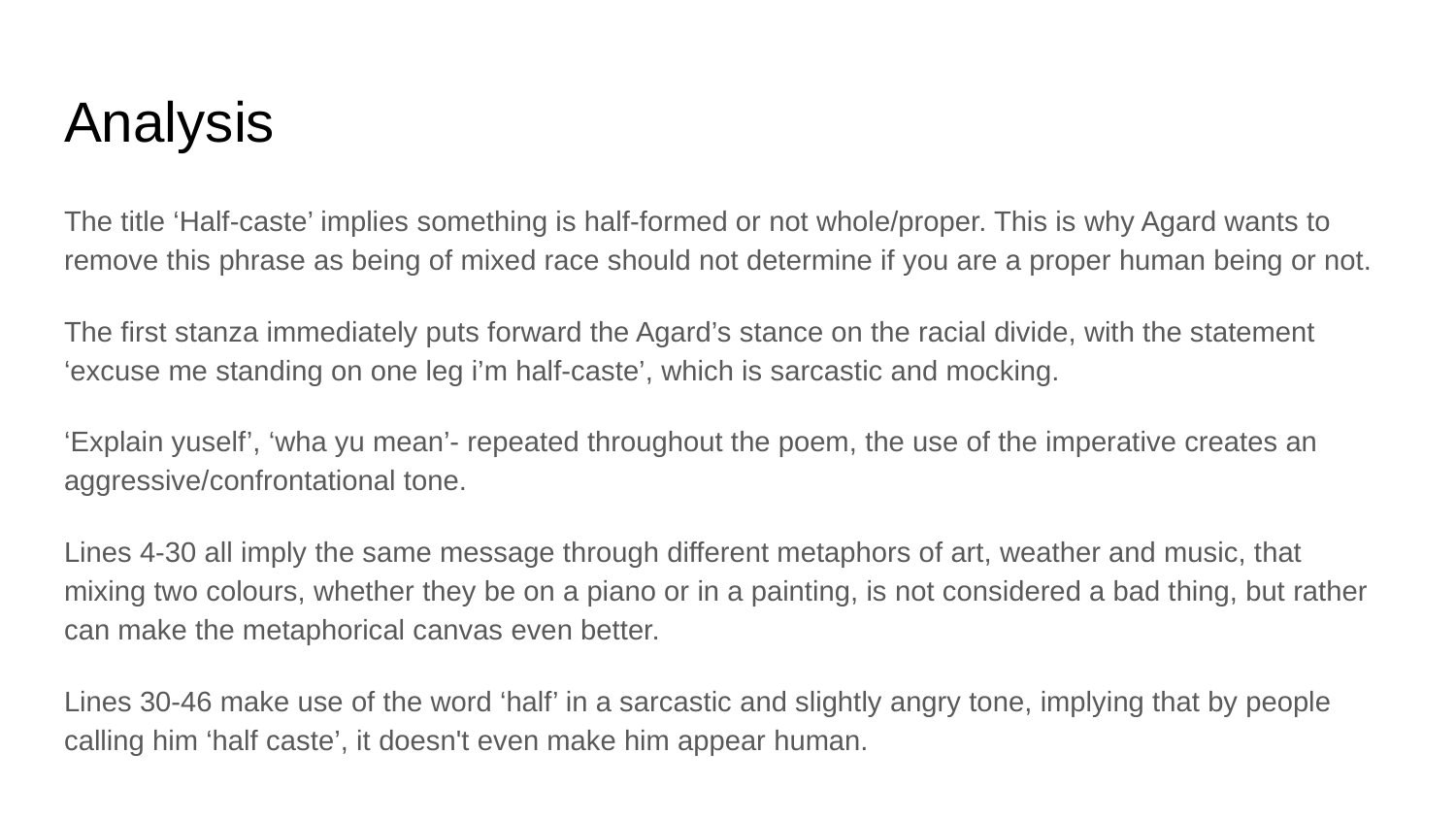

# Analysis
The title ‘Half-caste’ implies something is half-formed or not whole/proper. This is why Agard wants to remove this phrase as being of mixed race should not determine if you are a proper human being or not.
The first stanza immediately puts forward the Agard’s stance on the racial divide, with the statement ‘excuse me standing on one leg i’m half-caste’, which is sarcastic and mocking.
‘Explain yuself’, ‘wha yu mean’- repeated throughout the poem, the use of the imperative creates an aggressive/confrontational tone.
Lines 4-30 all imply the same message through different metaphors of art, weather and music, that mixing two colours, whether they be on a piano or in a painting, is not considered a bad thing, but rather can make the metaphorical canvas even better.
Lines 30-46 make use of the word ‘half’ in a sarcastic and slightly angry tone, implying that by people calling him ‘half caste’, it doesn't even make him appear human.